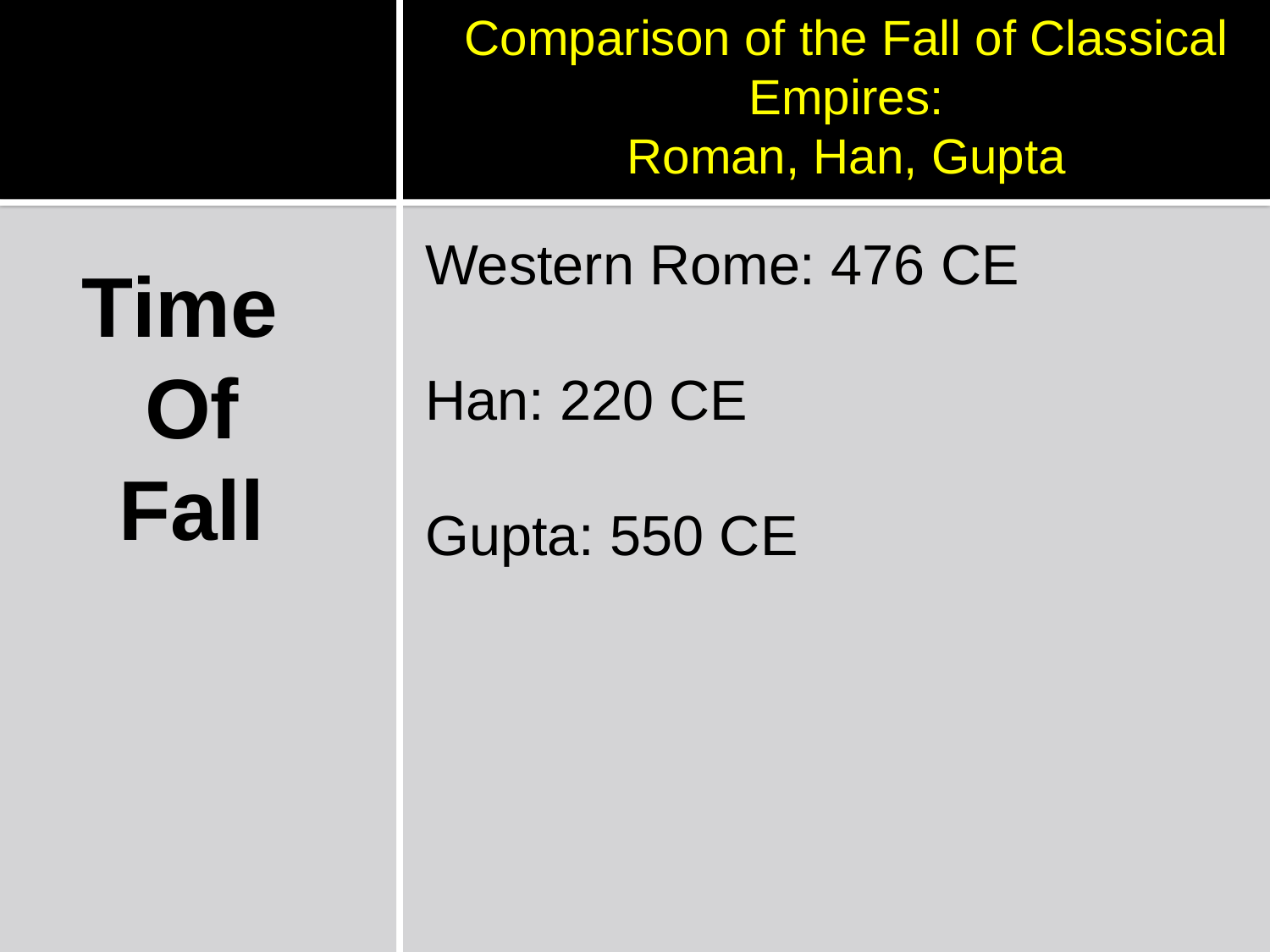

Comparison of the Fall of Classical Empires:
Roman, Han, Gupta
Western Rome: 476 CE

Han: 220 CE

Gupta: 550 CE
Time
Of
Fall